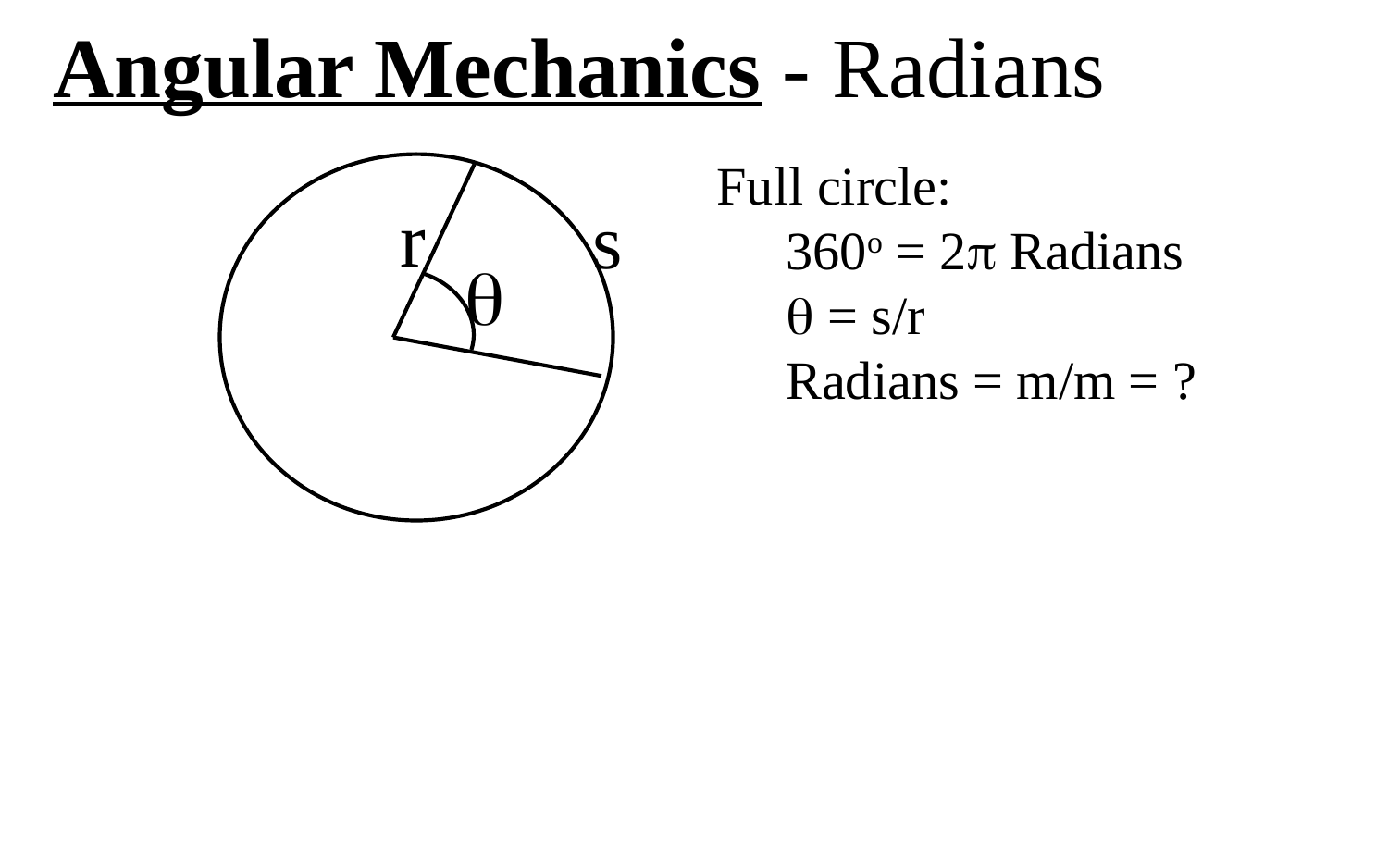

Angular Mechanics - Radians
Full circle:
360o = 2π Radians
θ = s/r
Radians = m/m = ?

r
s
θ